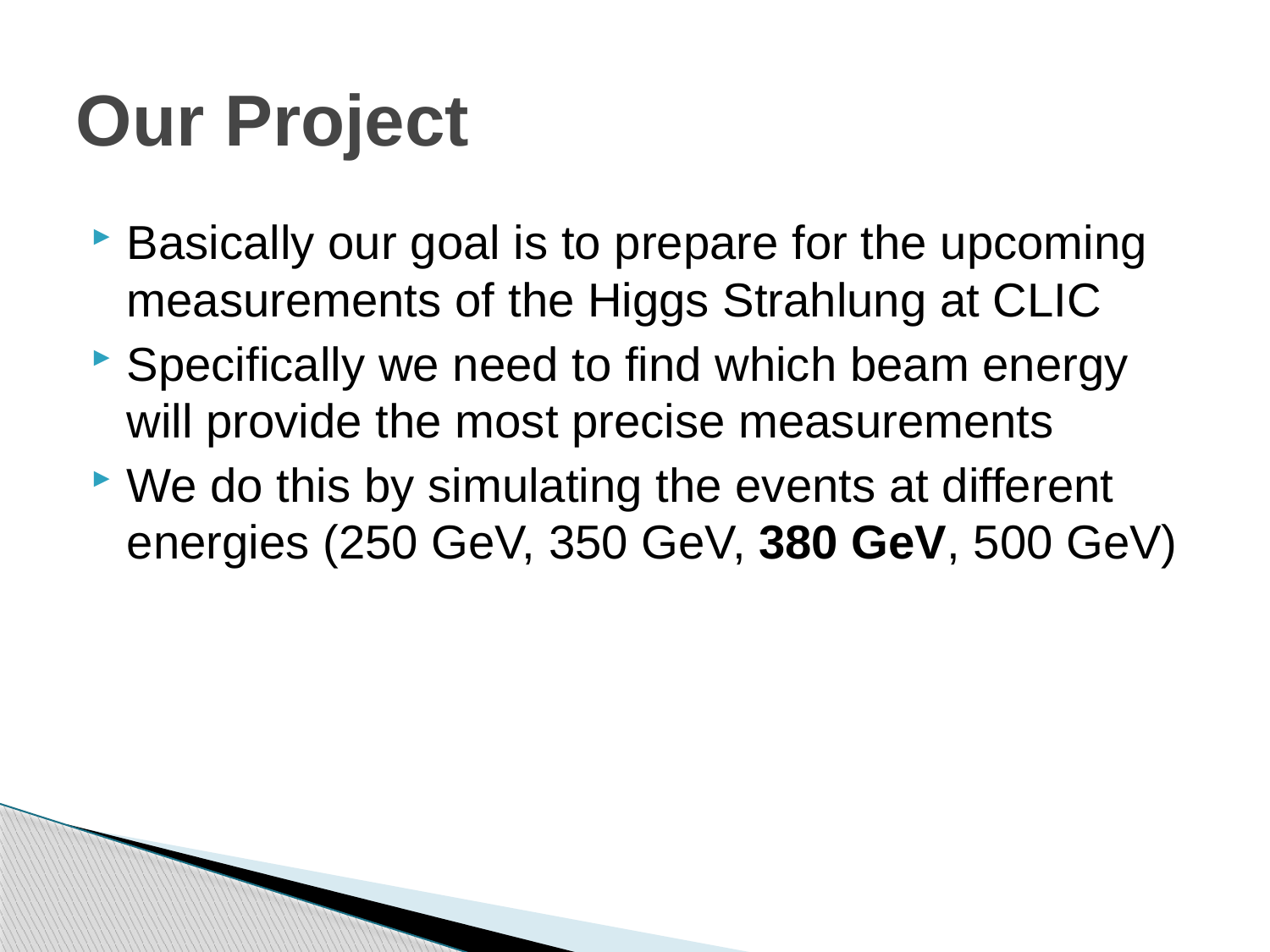

# Our Project
Basically our goal is to prepare for the upcoming measurements of the Higgs Strahlung at CLIC
Specifically we need to find which beam energy will provide the most precise measurements
We do this by simulating the events at different energies (250 GeV, 350 GeV, 380 GeV, 500 GeV)